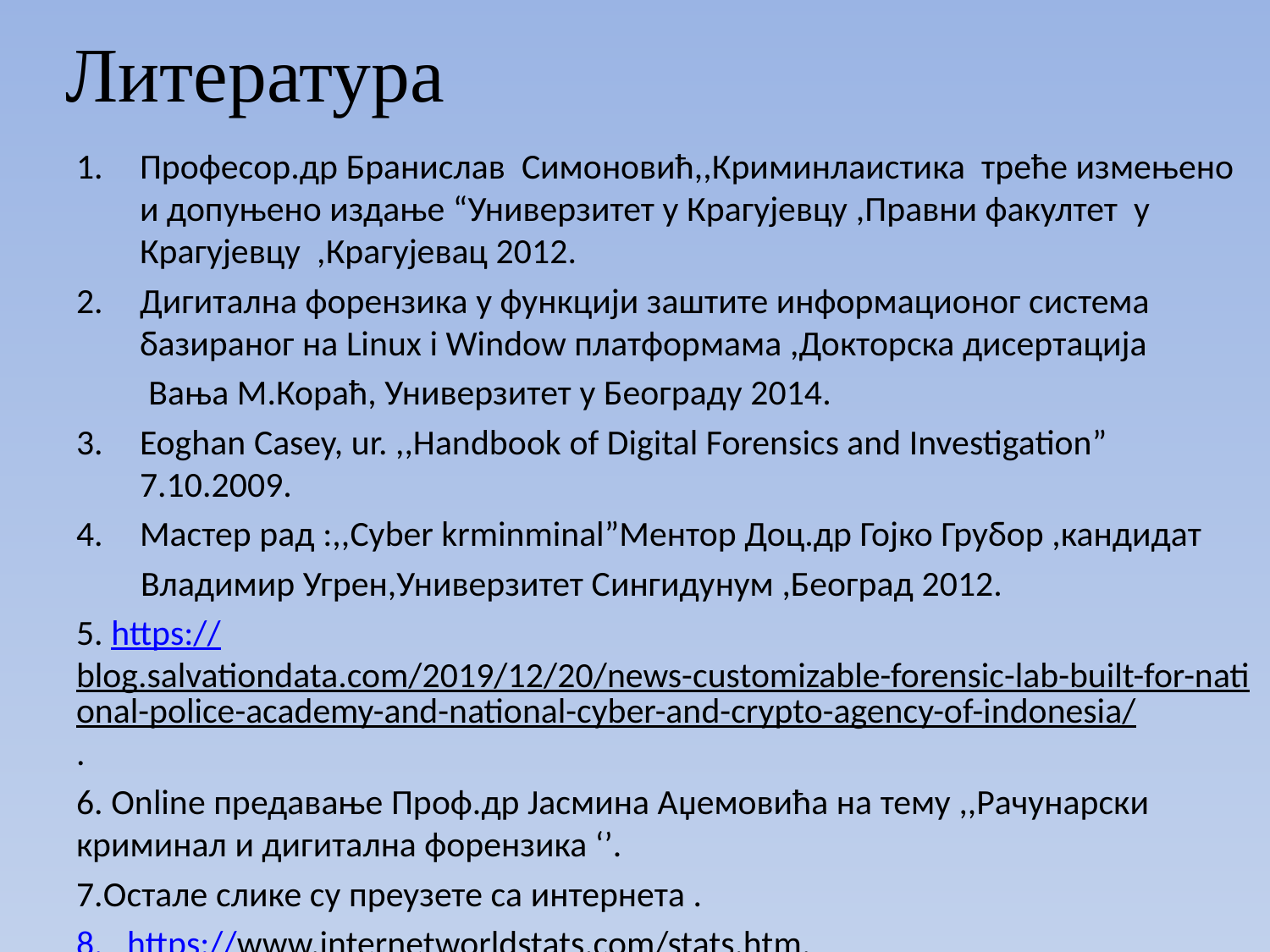

# Литература
Професор.др Бранислав  Симоновић,,Криминлаистика  треће измењено и допуњено издање “Универзитет у Крагујевцу ,Правни факултет  у    Крагујевцу  ,Крагујевац 2012.
Дигитална форензика у функцији заштите информационог система базираног на Linux i Window платформама ,Докторска дисертација
         Вања М.Кораћ, Универзитет у Београду 2014.
Eoghan Casey, ur. ,,Handbook of Digital Forensics and Investigation” 7.10.2009.
Мастер рад :,,Cyber krminminal”Ментор Доц.др Гојко Грубор ,кандидат
        Владимир Угрен,Универзитет Сингидунум ,Београд 2012.
5. https://blog.salvationdata.com/2019/12/20/news-customizable-forensic-lab-built-for-national-police-academy-and-national-cyber-and-crypto-agency-of-indonesia/.
6. Online предавање Проф.др Јасмина Аџемовића на тему ,,Рачунарски криминал и дигитална форензика ‘’.
7.Остале слике су преузете са интернета .
8.   https://www.internetworldstats.com/stats.htm.